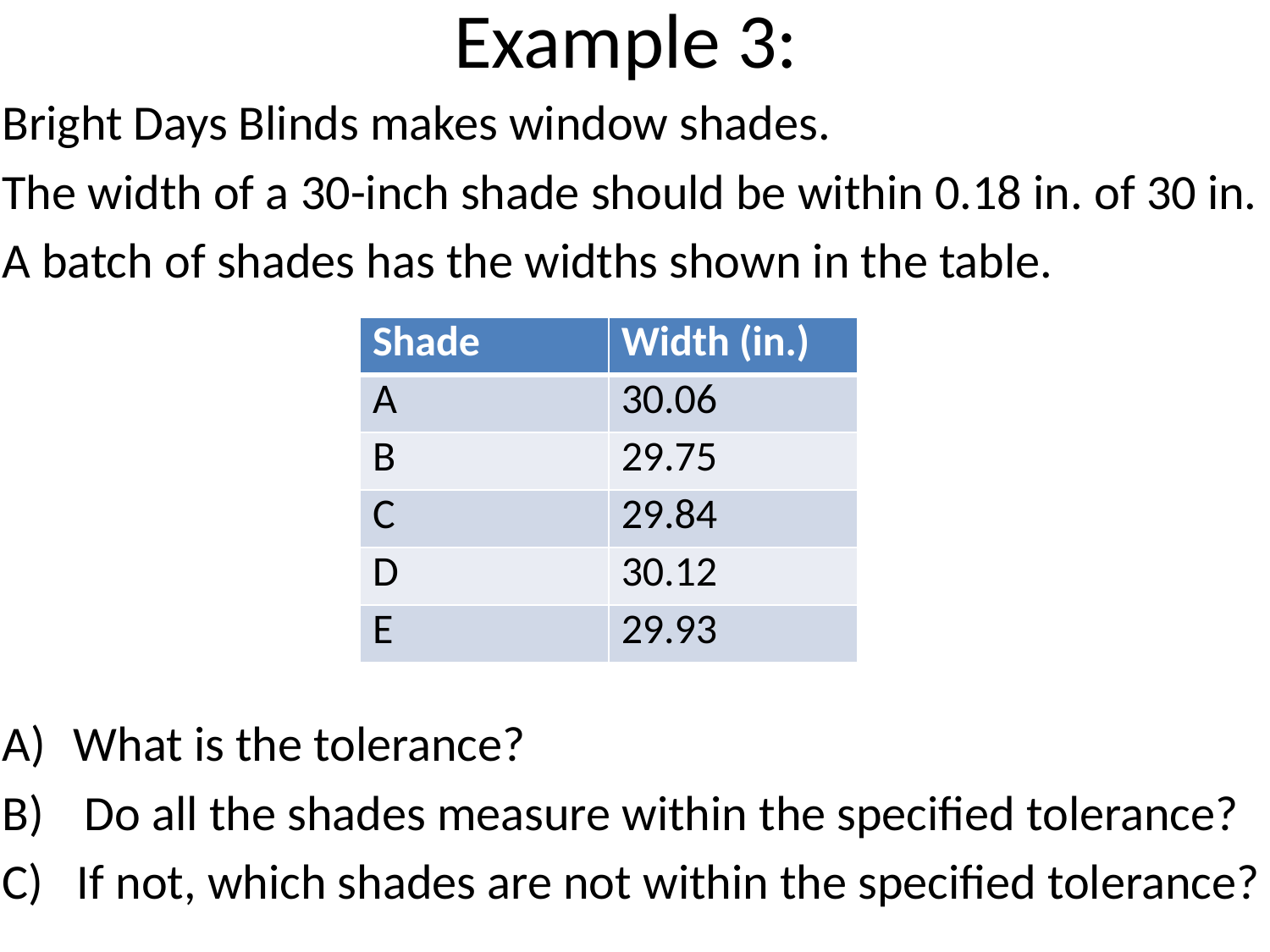

# Example 3:
Bright Days Blinds makes window shades.
The width of a 30-inch shade should be within 0.18 in. of 30 in.
A batch of shades has the widths shown in the table.

What is the tolerance?
 Do all the shades measure within the specified tolerance?
C)   If not, which shades are not within the specified tolerance?

| Shade | Width (in.) |
| --- | --- |
| A | 30.06 |
| B | 29.75 |
| C | 29.84 |
| D | 30.12 |
| E | 29.93 |